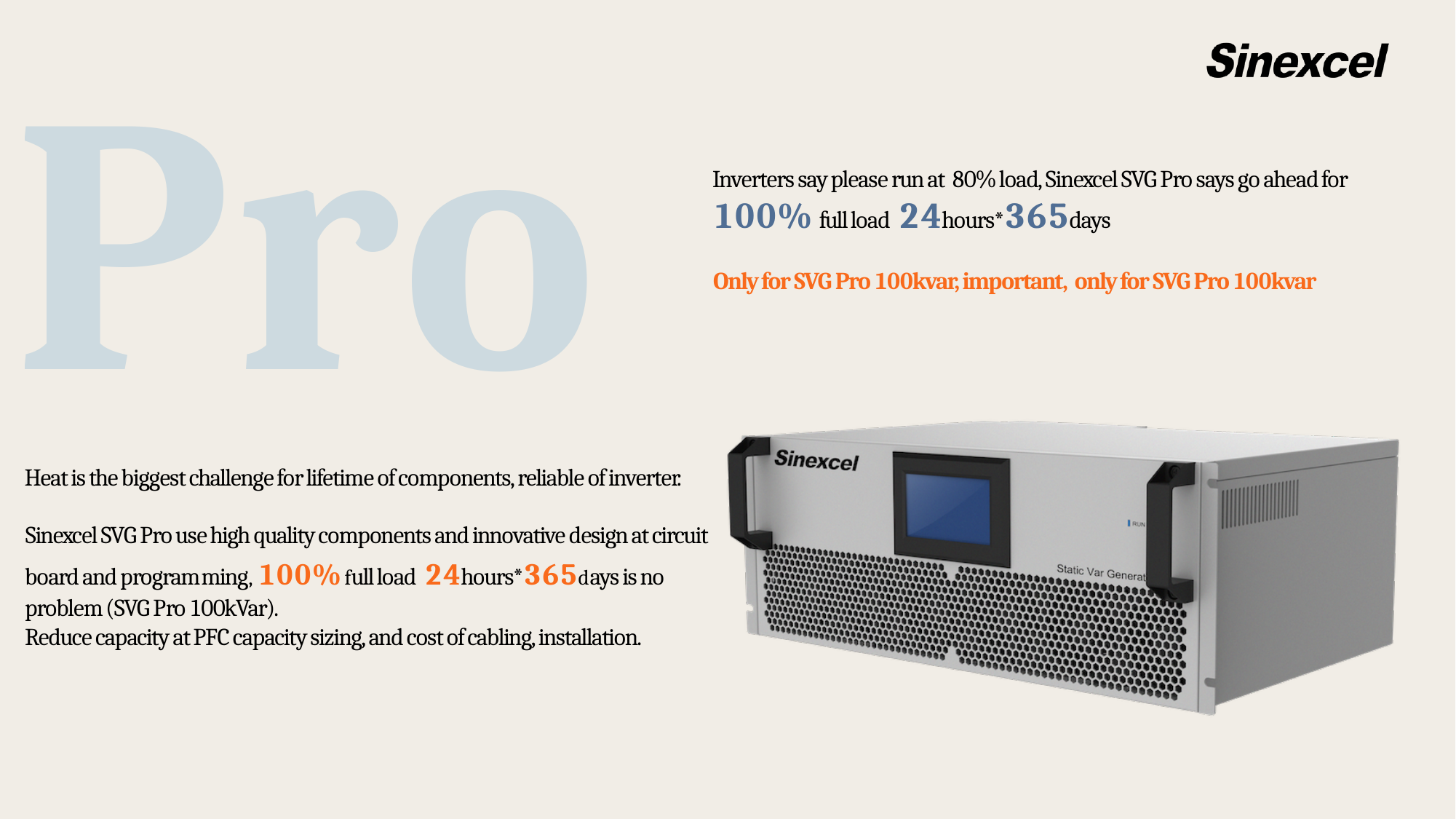

Inverters say please run at  80% load, Sinexcel SVG Pro says go ahead for 100% full load 24hours*365days

Only for SVG Pro 100kvar, important,  only for SVG Pro 100kvar
Heat is the biggest challenge for lifetime of components, reliable of inverter.

Sinexcel SVG Pro use high quality components and innovative design at circuit board and programming, 100% full load 24hours*365days is no problem (SVG Pro 100kVar).
Reduce capacity at PFC capacity sizing, and cost of cabling, installation.